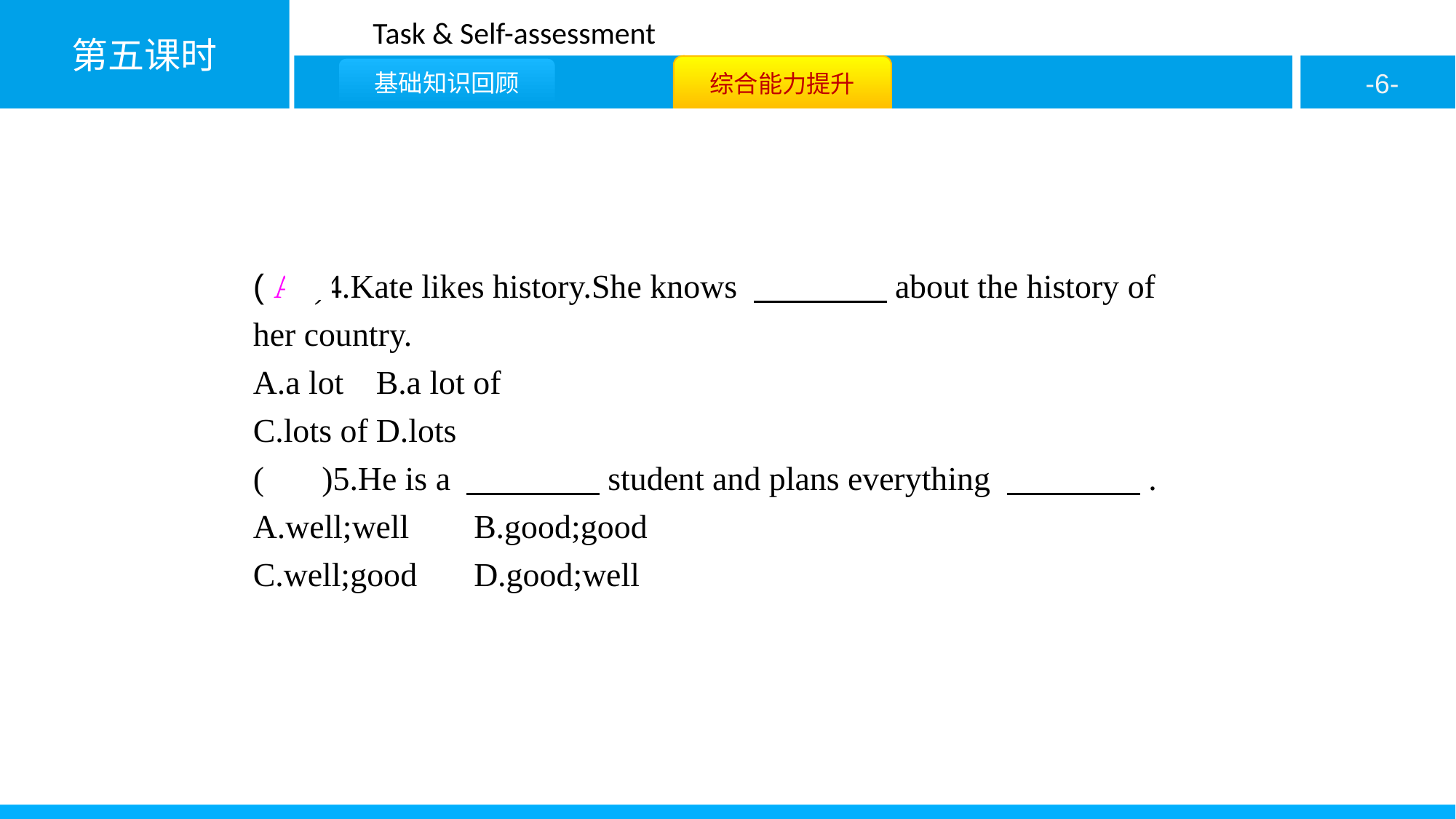

( A  )4.Kate likes history.She knows 　　　　about the history of her country.
A.a lot	B.a lot of
C.lots of	D.lots
(  D  )5.He is a 　　　　student and plans everything 　　　　.
A.well;well	B.good;good
C.well;good	D.good;well